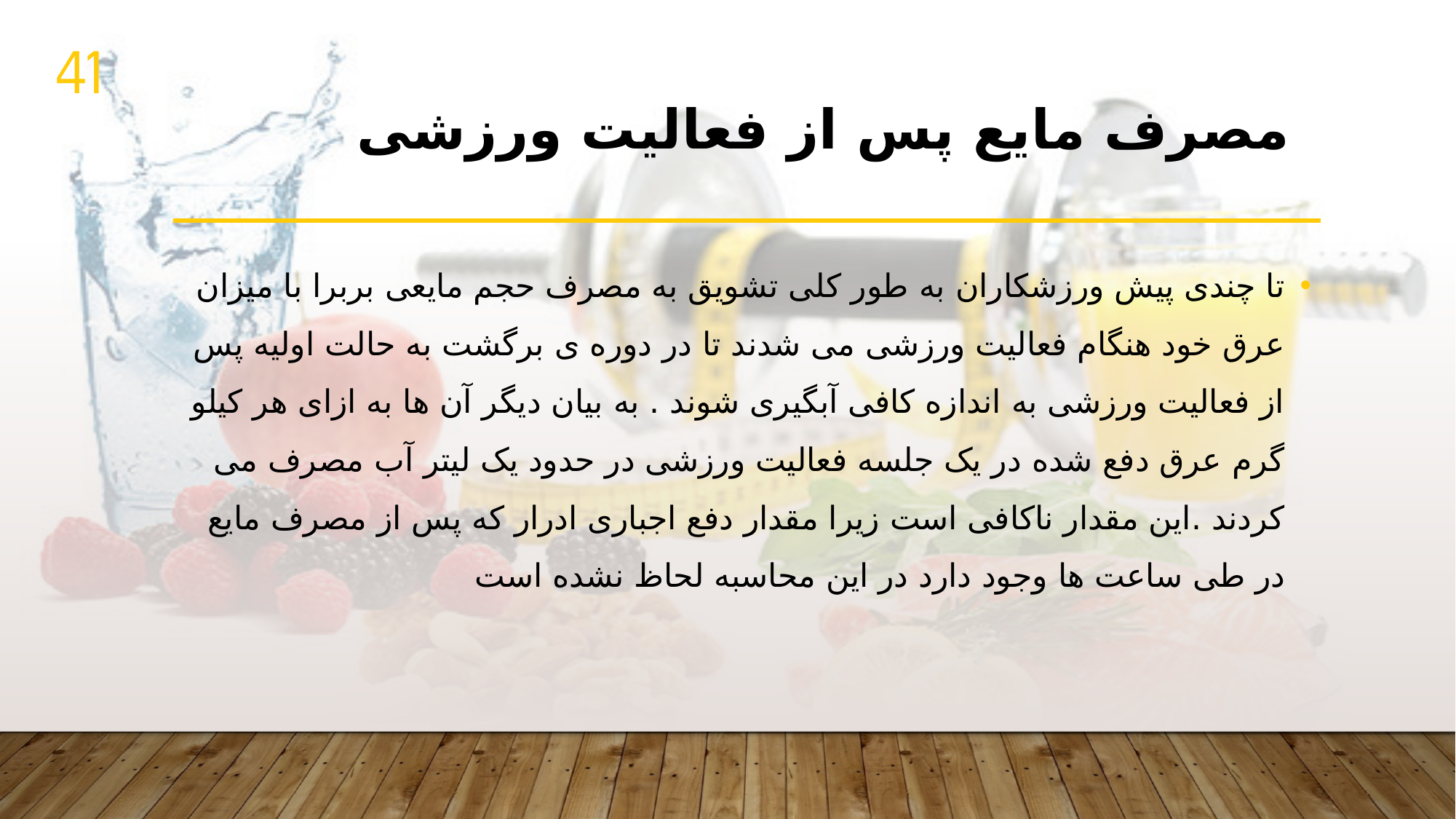

41
# مصرف مایع پس از فعالیت ورزشی
تا چندی پیش ورزشکاران به طور کلی تشویق به مصرف حجم مایعی بربرا با میزان عرق خود هنگام فعالیت ورزشی می شدند تا در دوره ی برگشت به حالت اولیه پس از فعالیت ورزشی به اندازه کافی آبگیری شوند . به بیان دیگر آن ها به ازای هر کیلو گرم عرق دفع شده در یک جلسه فعالیت ورزشی در حدود یک لیتر آب مصرف می کردند .این مقدار ناکافی است زیرا مقدار دفع اجباری ادرار که پس از مصرف مایع در طی ساعت ها وجود دارد در این محاسبه لحاظ نشده است